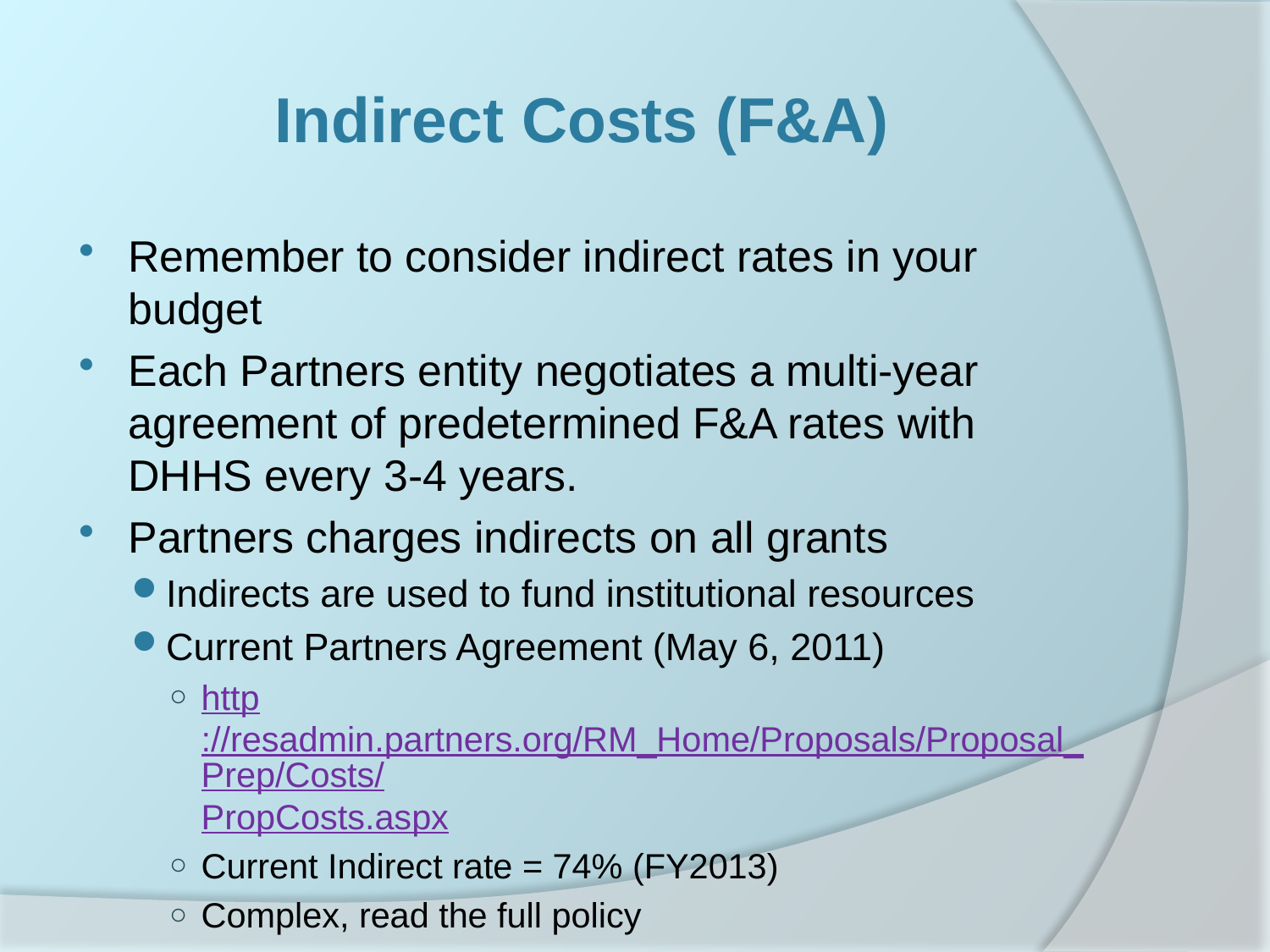

# Indirect Costs (F&A)
Remember to consider indirect rates in your budget
Each Partners entity negotiates a multi-year agreement of predetermined F&A rates with DHHS every 3-4 years.
Partners charges indirects on all grants
Indirects are used to fund institutional resources
Current Partners Agreement (May 6, 2011)
http://resadmin.partners.org/RM_Home/Proposals/Proposal_Prep/Costs/PropCosts.aspx
Current Indirect rate = 74% (FY2013)
Complex, read the full policy